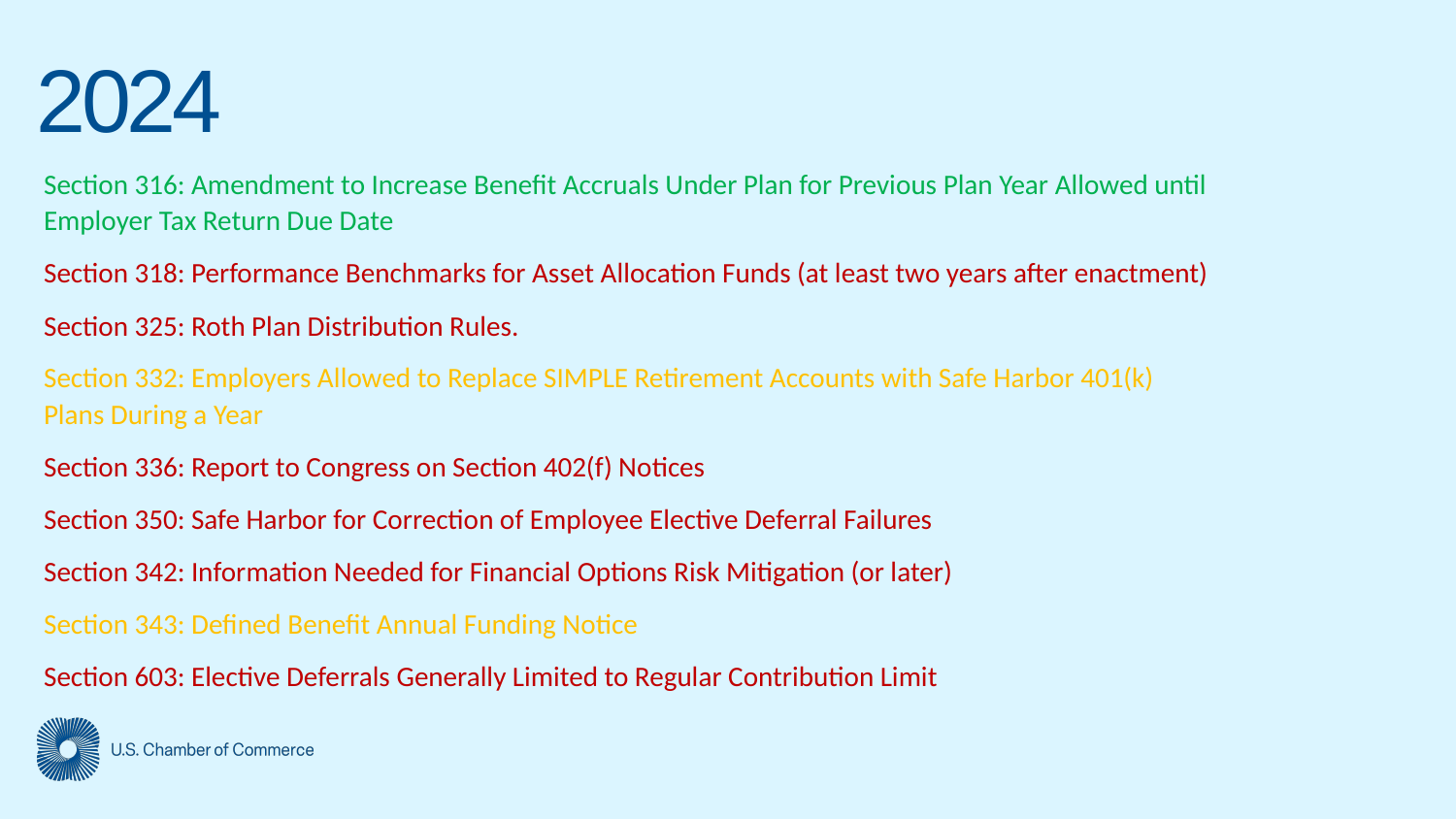

# 2024
Section 316: Amendment to Increase Benefit Accruals Under Plan for Previous Plan Year Allowed until Employer Tax Return Due Date
Section 318: Performance Benchmarks for Asset Allocation Funds (at least two years after enactment)
Section 325: Roth Plan Distribution Rules.
Section 332: Employers Allowed to Replace SIMPLE Retirement Accounts with Safe Harbor 401(k) Plans During a Year
Section 336: Report to Congress on Section 402(f) Notices
Section 350: Safe Harbor for Correction of Employee Elective Deferral Failures
Section 342: Information Needed for Financial Options Risk Mitigation (or later)
Section 343: Defined Benefit Annual Funding Notice
Section 603: Elective Deferrals Generally Limited to Regular Contribution Limit